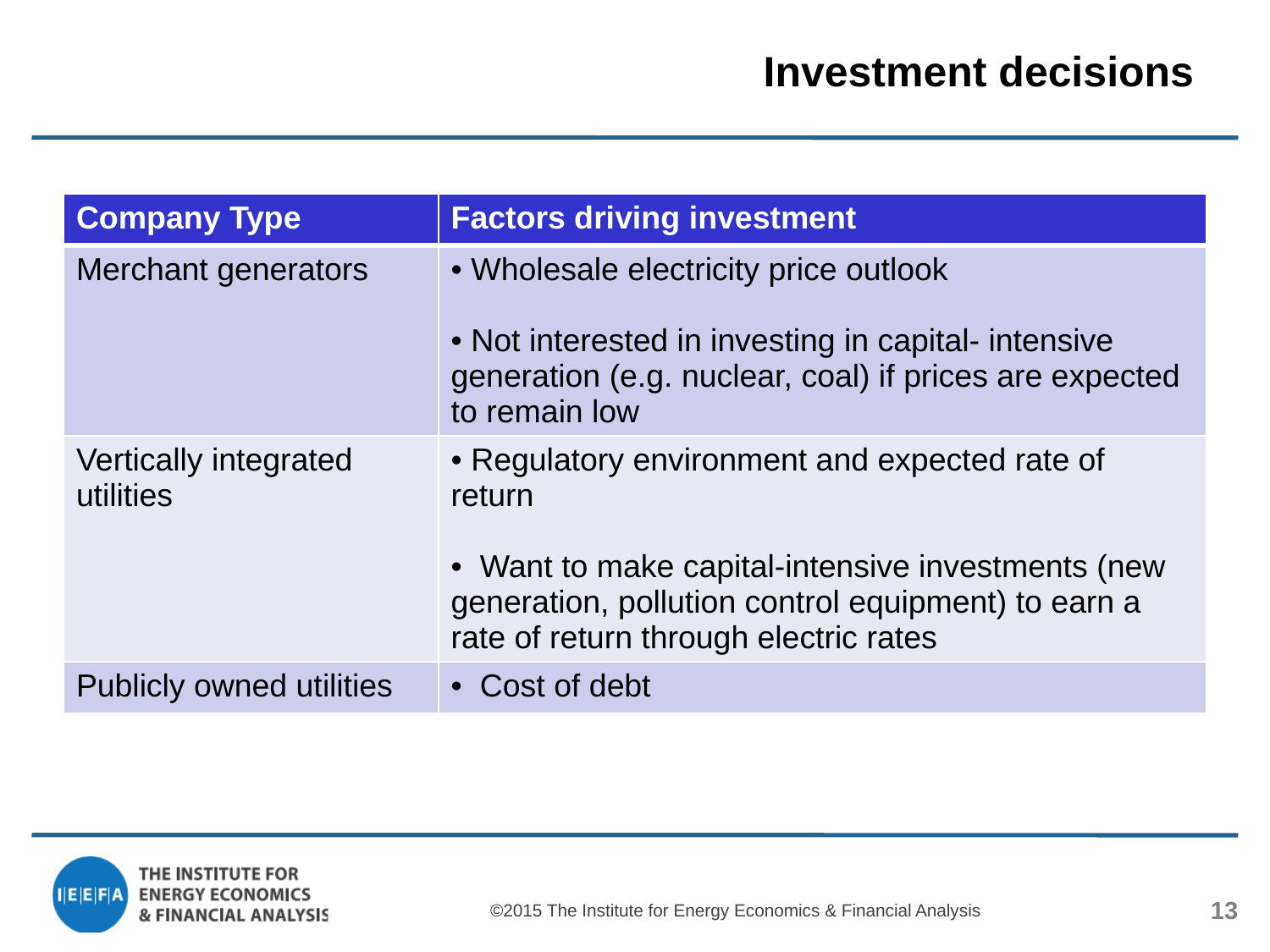

# Investment decisions
| Company Type | Factors driving investment |
| --- | --- |
| Merchant generators | Wholesale electricity price outlook Not interested in investing in capital- intensive generation (e.g. nuclear, coal) if prices are expected to remain low |
| Vertically integrated utilities | Regulatory environment and expected rate of return Want to make capital-intensive investments (new generation, pollution control equipment) to earn a rate of return through electric rates |
| Publicly owned utilities | Cost of debt |
©2015 The Institute for Energy Economics & Financial Analysis
13